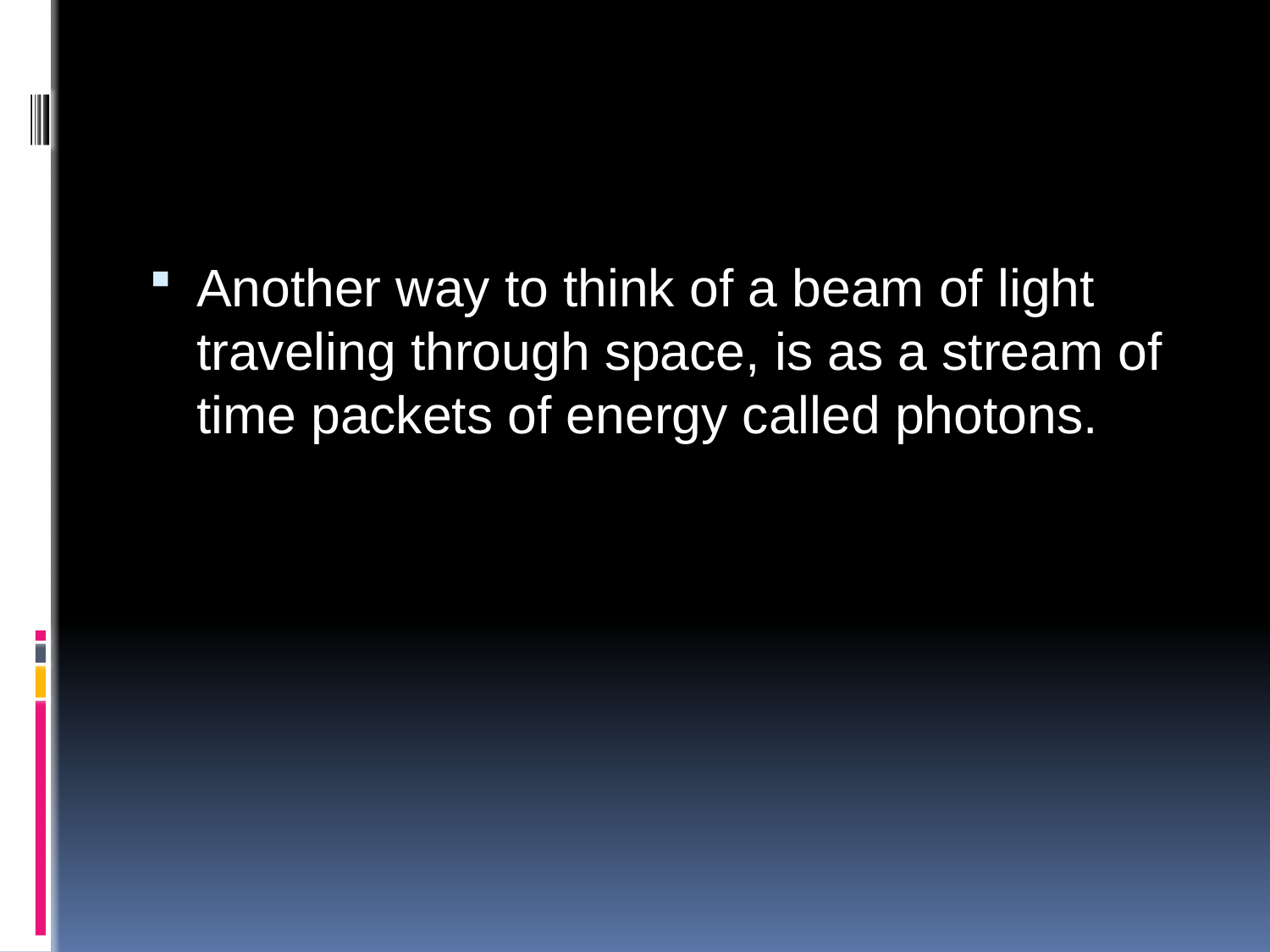

#
Another way to think of a beam of light traveling through space, is as a stream of time packets of energy called photons.